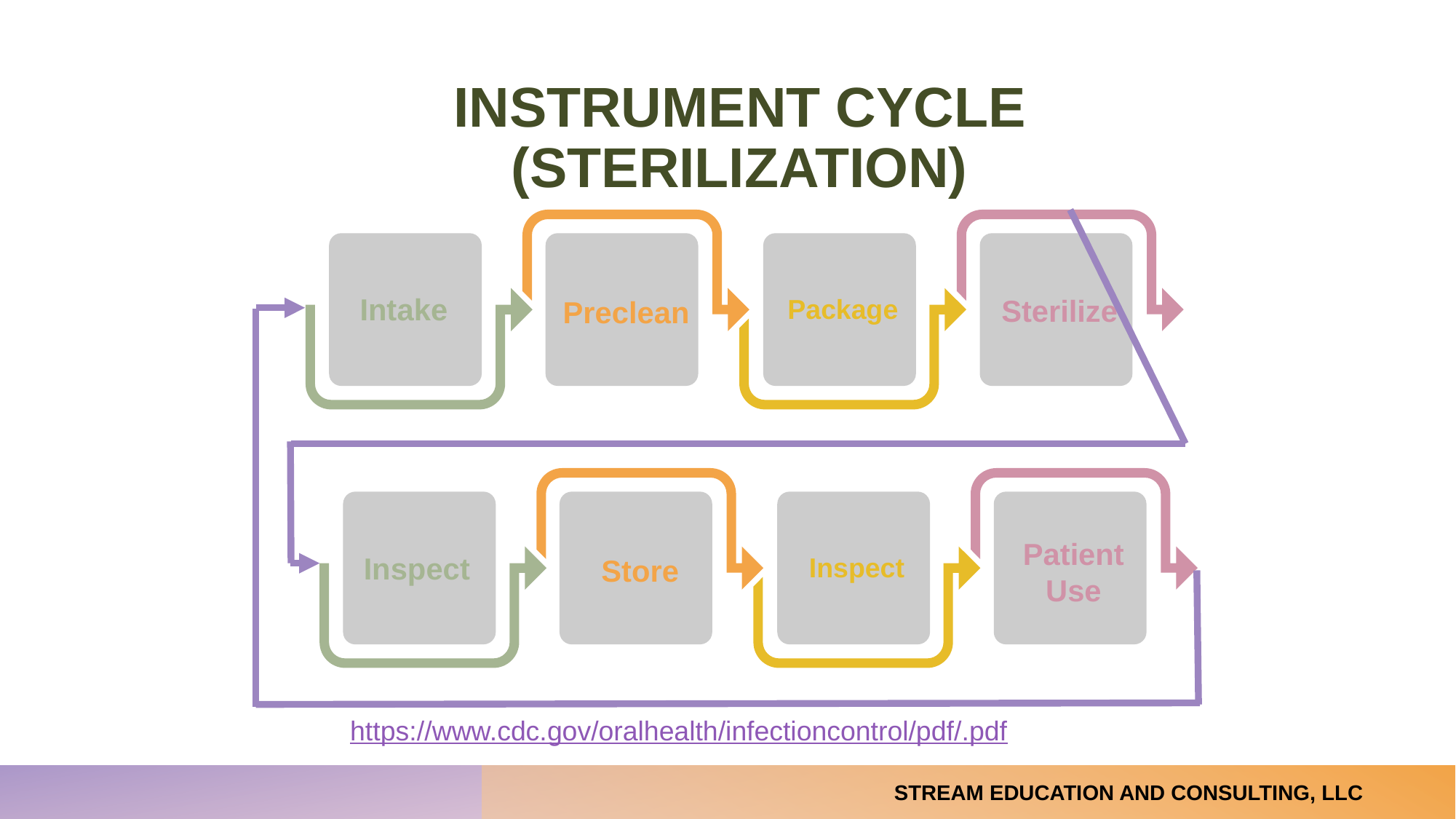

Instrument Cycle (Sterilization)

Intake
Package
Sterilize
Preclean

Patient Use
Inspect
Inspect
Store

https://www.cdc.gov/oralhealth/infectioncontrol/pdf/.pdf